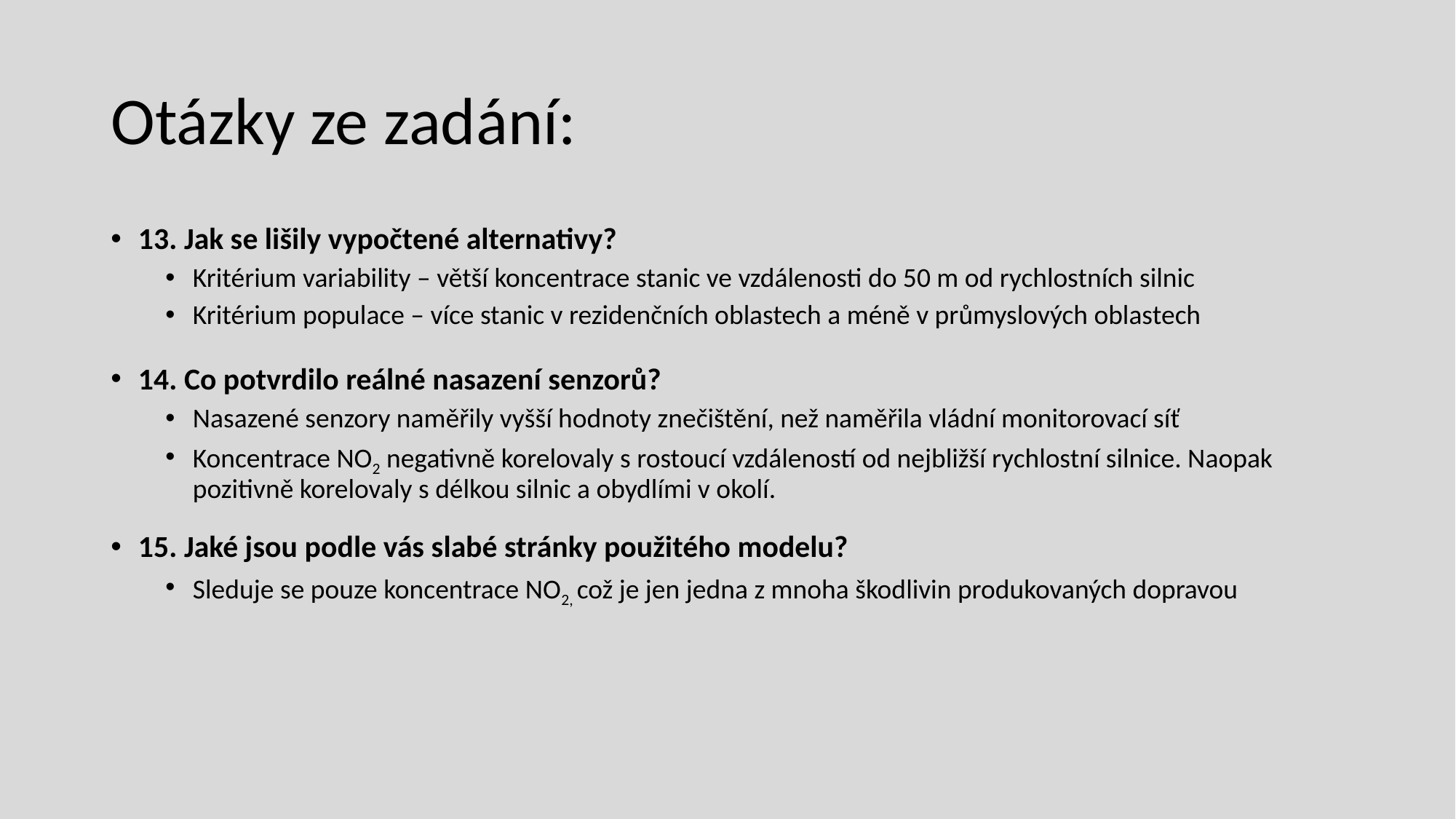

# Otázky ze zadání:
13. Jak se lišily vypočtené alternativy?
Kritérium variability – větší koncentrace stanic ve vzdálenosti do 50 m od rychlostních silnic
Kritérium populace – více stanic v rezidenčních oblastech a méně v průmyslových oblastech
14. Co potvrdilo reálné nasazení senzorů?
Nasazené senzory naměřily vyšší hodnoty znečištění, než naměřila vládní monitorovací síť
Koncentrace NO2 negativně korelovaly s rostoucí vzdáleností od nejbližší rychlostní silnice. Naopak pozitivně korelovaly s délkou silnic a obydlími v okolí.
15. Jaké jsou podle vás slabé stránky použitého modelu?
Sleduje se pouze koncentrace NO2, což je jen jedna z mnoha škodlivin produkovaných dopravou